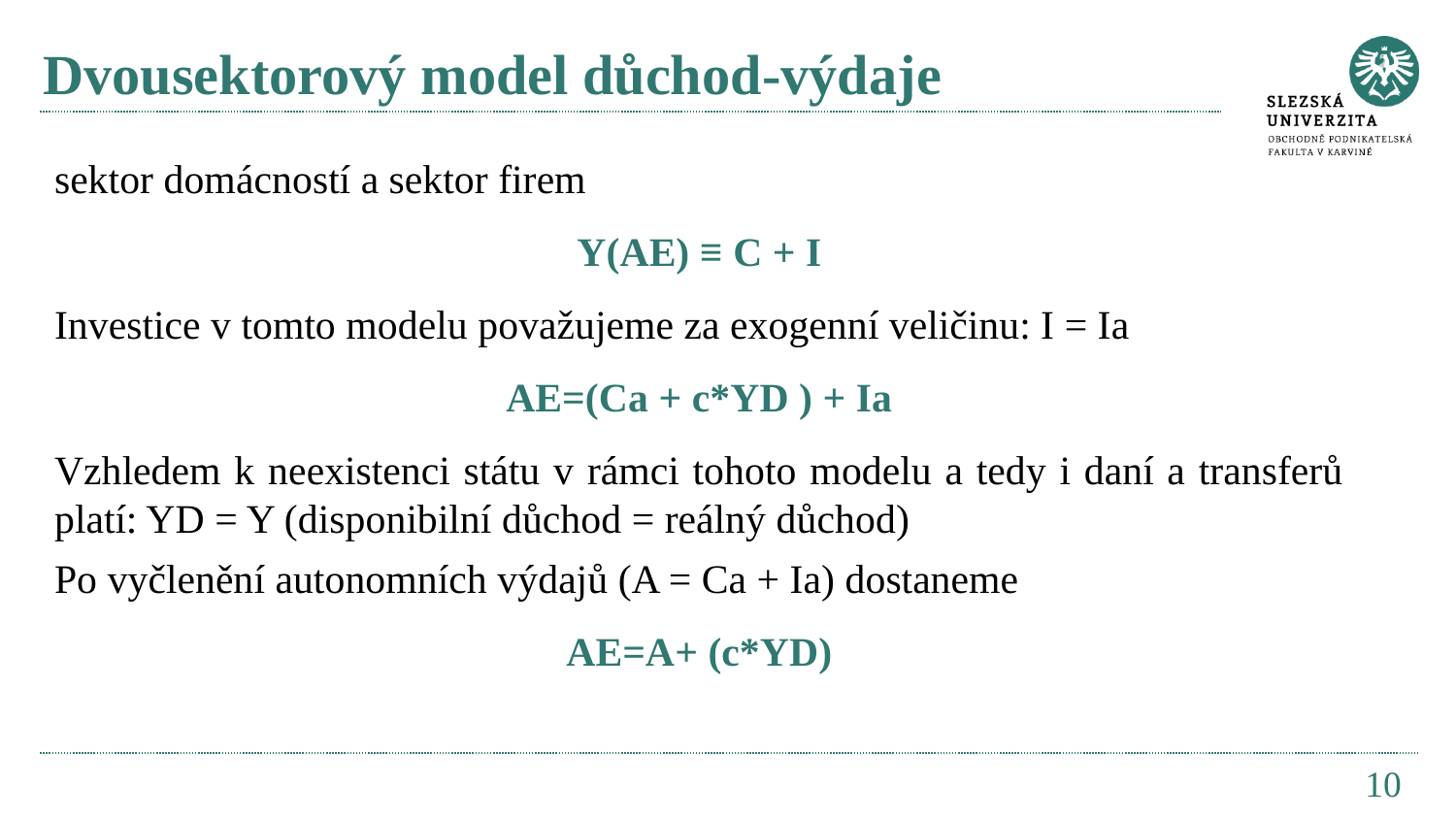

# Dvousektorový model důchod-výdaje
sektor domácností a sektor firem
Y(AE) ≡ C + I
Investice v tomto modelu považujeme za exogenní veličinu: I = Ia
AE=(Ca + c*YD ) + Ia
Vzhledem k neexistenci státu v rámci tohoto modelu a tedy i daní a transferů platí: YD = Y (disponibilní důchod = reálný důchod)
Po vyčlenění autonomních výdajů (A = Ca + Ia) dostaneme
AE=A+ (c*YD)

10